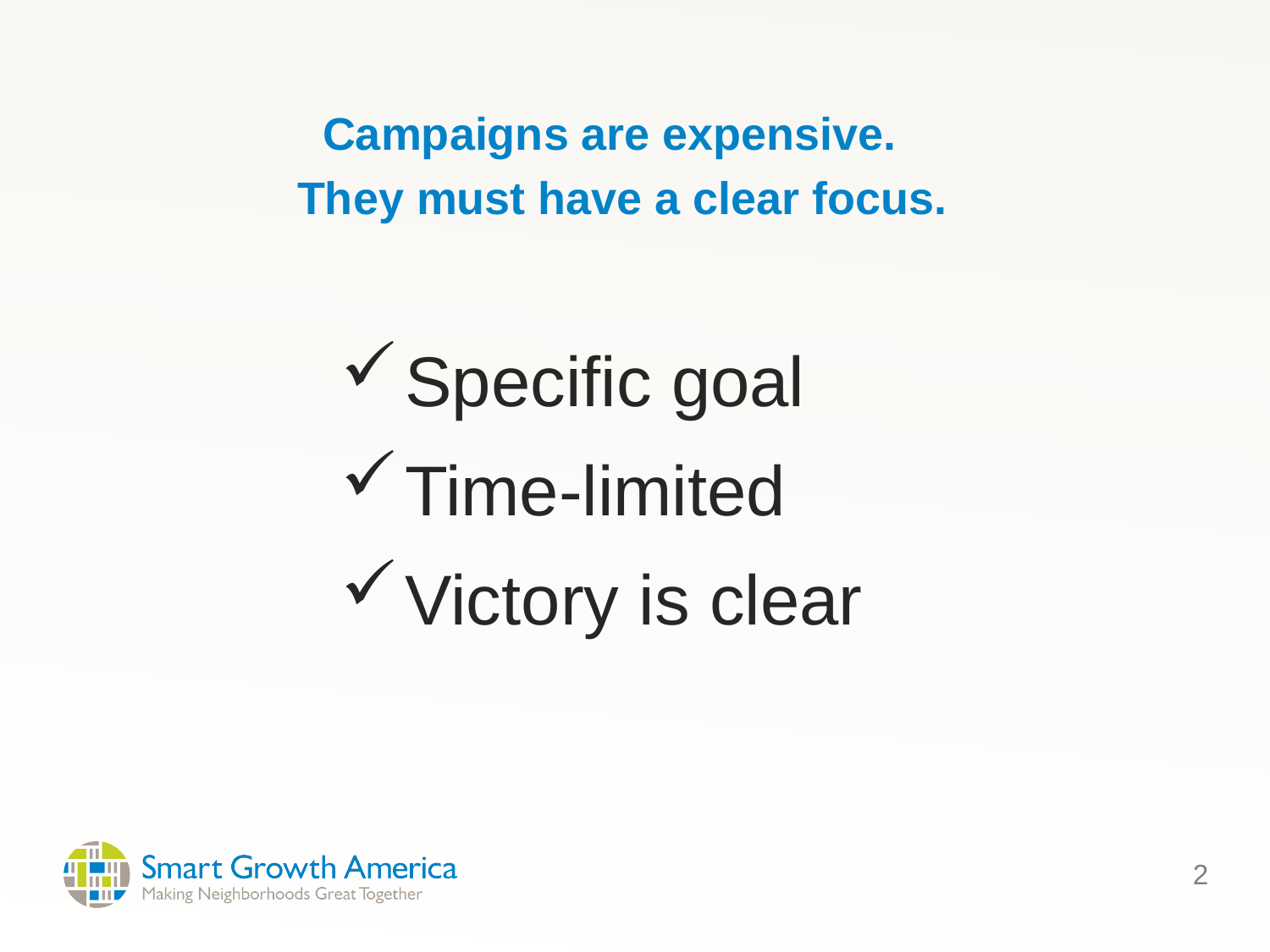

Campaigns are expensive.
They must have a clear focus.

Specific goal
Time-limited
Victory is clear